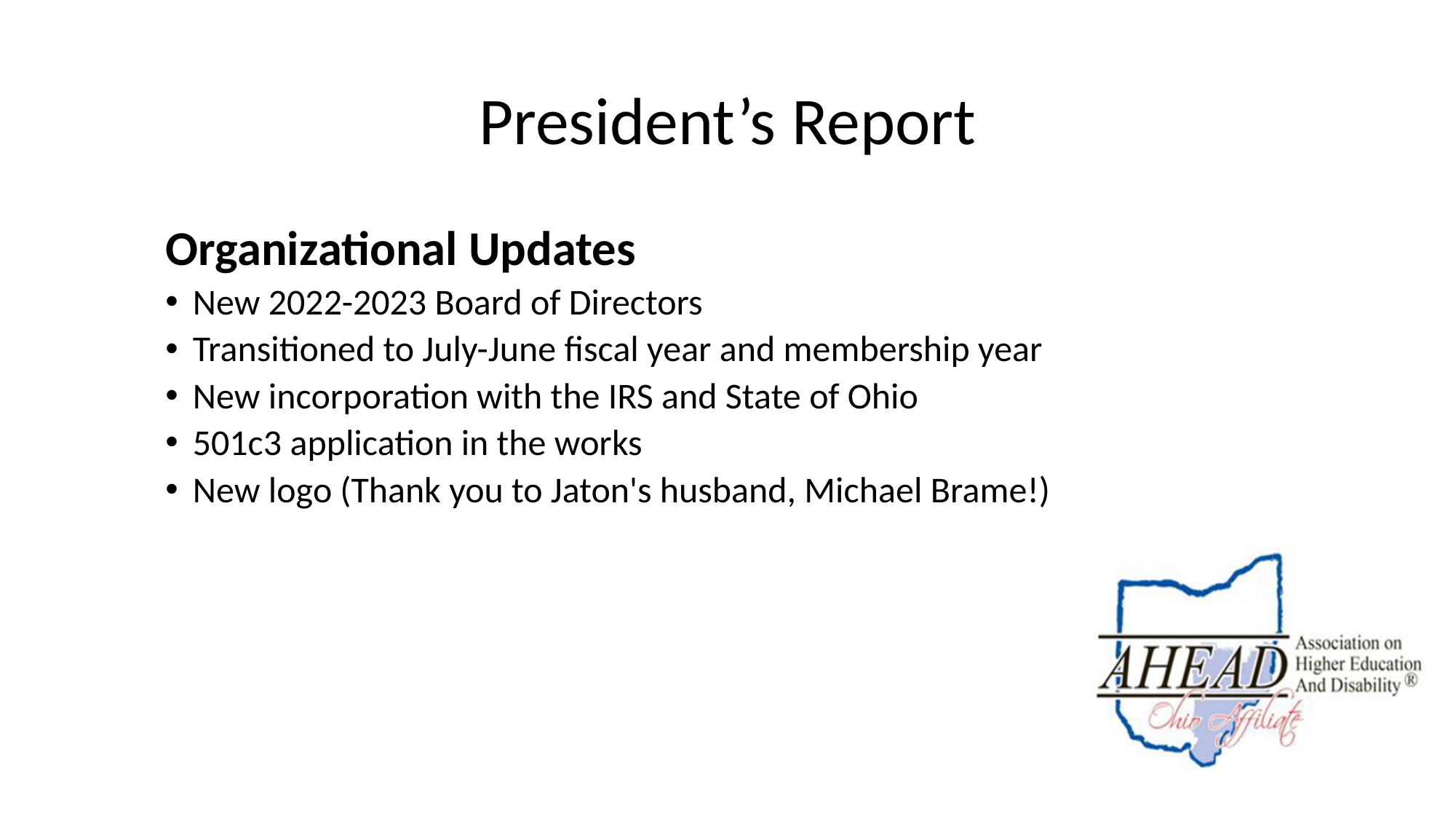

# President’s Report
Organizational Updates
New 2022-2023 Board of Directors
Transitioned to July-June fiscal year and membership year
New incorporation with the IRS and State of Ohio
501c3 application in the works
New logo (Thank you to Jaton's husband, Michael Brame!)